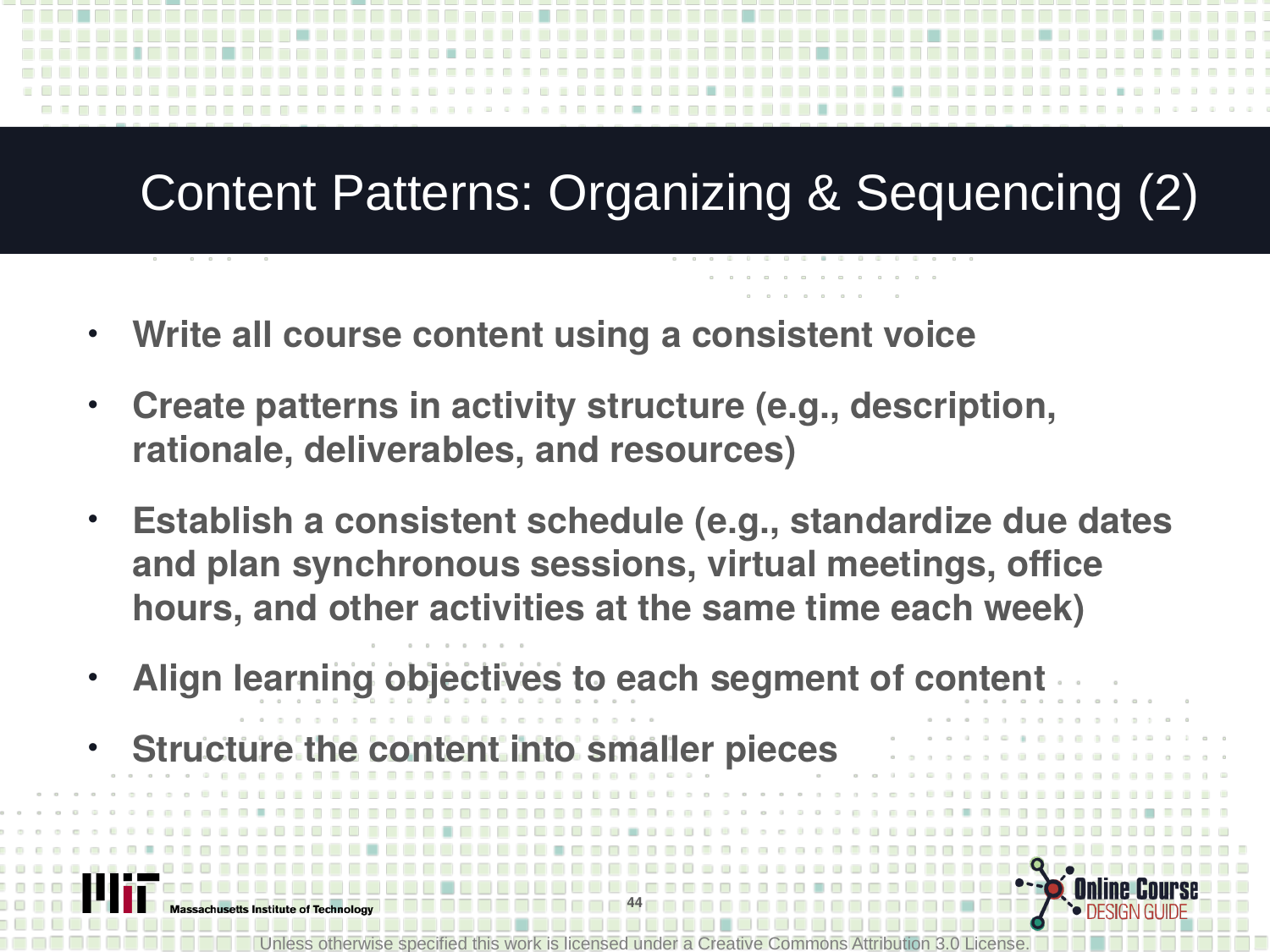

# Content Patterns: Organizing & Sequencing (2)
Write all course content using a consistent voice
Create patterns in activity structure (e.g., description, rationale, deliverables, and resources)
Establish a consistent schedule (e.g., standardize due dates and plan synchronous sessions, virtual meetings, office hours, and other activities at the same time each week)
Align learning objectives to each segment of content
Structure the content into smaller pieces
44